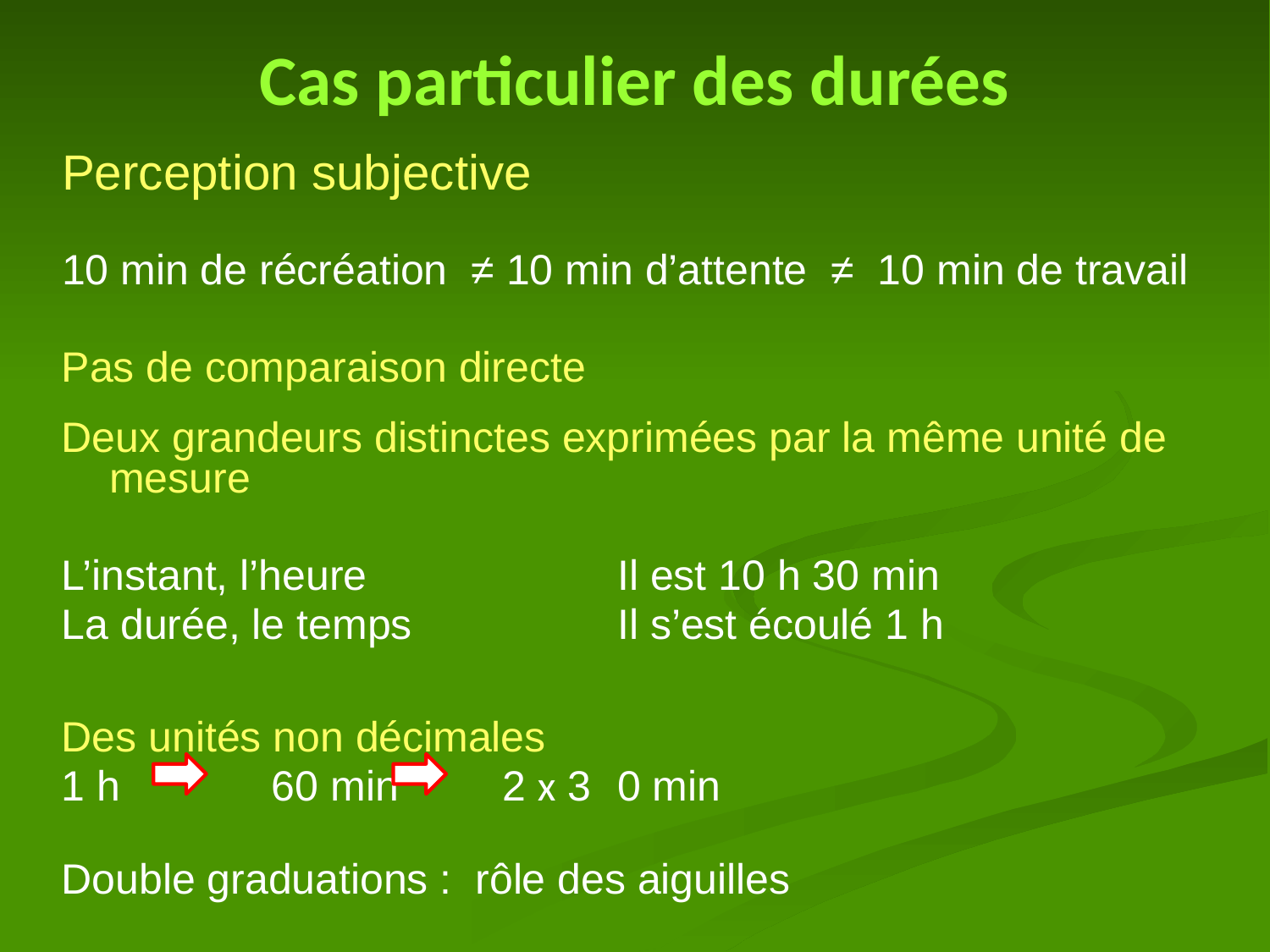

# Cas particulier des durées
Perception subjective
10 min de récréation  ≠ 10 min d’attente  ≠  10 min de travail

Pas de comparaison directe
Deux grandeurs distinctes exprimées par la même unité de mesure

L’instant, l’heure		Il est 10 h 30 min
La durée, le temps		Il s’est écoulé 1 h

Des unités non décimales
1 h	   60 min	 2 x 3	0 min
Double graduations :  rôle des aiguilles